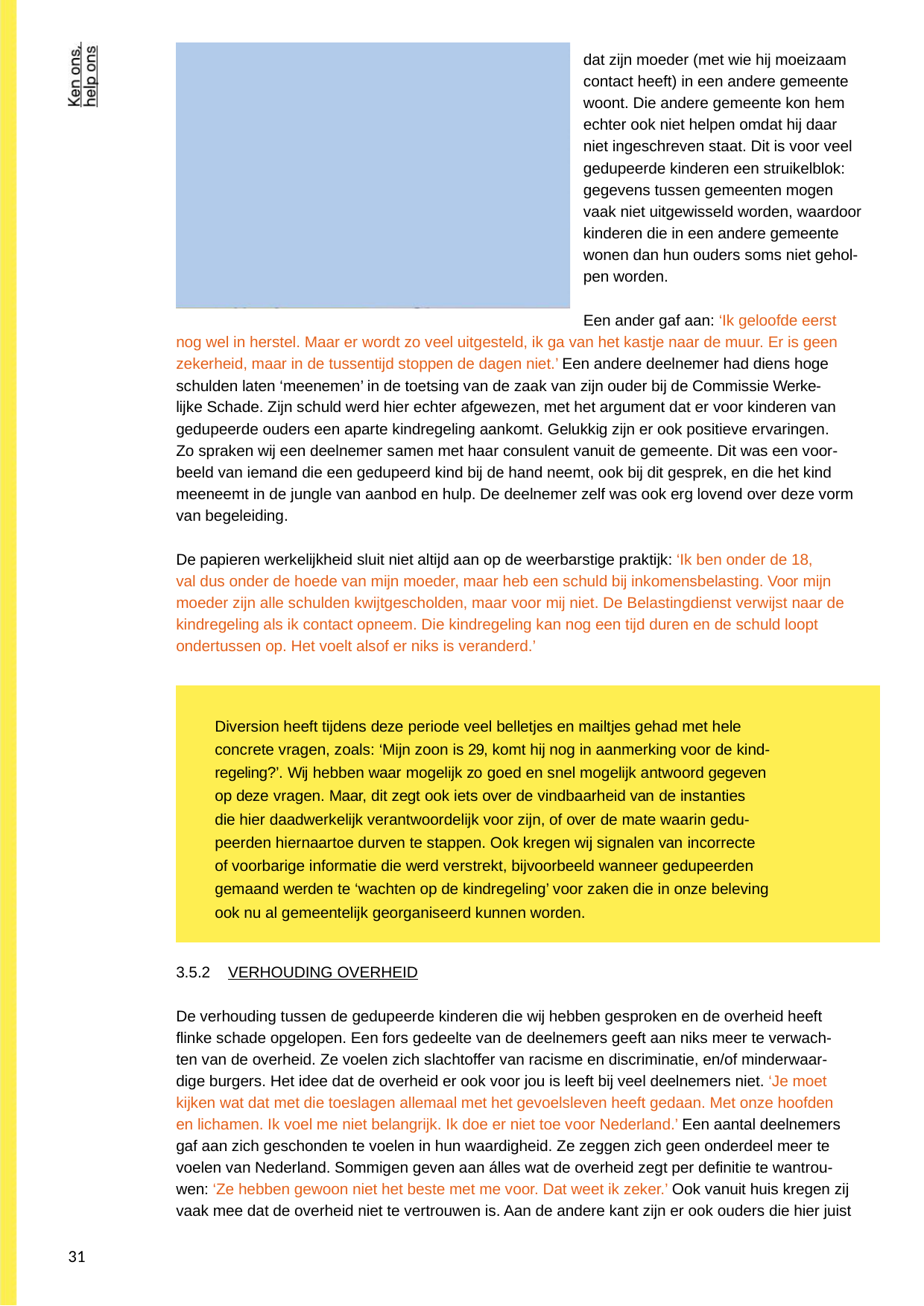

dat zijn moeder (met wie hij moeizaam
contact heeft) in een andere gemeente
woont. Die andere gemeente kon hem
echter ook niet helpen omdat hij daar
niet ingeschreven staat. Dit is voor veel
gedupeerde kinderen een struikelblok:
gegevens tussen gemeenten mogen
vaak niet uitgewisseld worden, waardoor
kinderen die in een andere gemeente
wonen dan hun ouders soms niet gehol-
pen worden.
Een ander gaf aan: ‘Ik geloofde eerst
nog wel in herstel. Maar er wordt zo veel uitgesteld, ik ga van het kastje naar de muur. Er is geen
zekerheid, maar in de tussentijd stoppen de dagen niet.’ Een andere deelnemer had diens hoge
schulden laten ‘meenemen’ in de toetsing van de zaak van zijn ouder bij de Commissie Werke-
lijke Schade. Zijn schuld werd hier echter afgewezen, met het argument dat er voor kinderen van
gedupeerde ouders een aparte kindregeling aankomt. Gelukkig zijn er ook positieve ervaringen.
Zo spraken wij een deelnemer samen met haar consulent vanuit de gemeente. Dit was een voor-
beeld van iemand die een gedupeerd kind bij de hand neemt, ook bij dit gesprek, en die het kind
meeneemt in de jungle van aanbod en hulp. De deelnemer zelf was ook erg lovend over deze vorm
van begeleiding.
De papieren werkelijkheid sluit niet altijd aan op de weerbarstige praktijk: ‘Ik ben onder de 18,
val dus onder de hoede van mijn moeder, maar heb een schuld bij inkomensbelasting. Voor mijn
moeder zijn alle schulden kwijtgescholden, maar voor mij niet. De Belastingdienst verwijst naar de
kindregeling als ik contact opneem. Die kindregeling kan nog een tijd duren en de schuld loopt
ondertussen op. Het voelt alsof er niks is veranderd.’

Diversion heeft tijdens deze periode veel belletjes en mailtjes gehad met hele
concrete vragen, zoals: ‘Mijn zoon is 29, komt hij nog in aanmerking voor de kind-
regeling?’. Wij hebben waar mogelijk zo goed en snel mogelijk antwoord gegeven
op deze vragen. Maar, dit zegt ook iets over de vindbaarheid van de instanties
die hier daadwerkelijk verantwoordelijk voor zijn, of over de mate waarin gedu-
peerden hiernaartoe durven te stappen. Ook kregen wij signalen van incorrecte
of voorbarige informatie die werd verstrekt, bijvoorbeeld wanneer gedupeerden
gemaand werden te ‘wachten op de kindregeling’ voor zaken die in onze beleving
ook nu al gemeentelijk georganiseerd kunnen worden.
3.5.2 VERHOUDING OVERHEID
De verhouding tussen de gedupeerde kinderen die wij hebben gesproken en de overheid heeft
flinke schade opgelopen. Een fors gedeelte van de deelnemers geeft aan niks meer te verwach-
ten van de overheid. Ze voelen zich slachtoffer van racisme en discriminatie, en/of minderwaar-
dige burgers. Het idee dat de overheid er ook voor jou is leeft bij veel deelnemers niet. ‘Je moet
kijken wat dat met die toeslagen allemaal met het gevoelsleven heeft gedaan. Met onze hoofden
en lichamen. Ik voel me niet belangrijk. Ik doe er niet toe voor Nederland.’ Een aantal deelnemers
gaf aan zich geschonden te voelen in hun waardigheid. Ze zeggen zich geen onderdeel meer te
voelen van Nederland. Sommigen geven aan álles wat de overheid zegt per definitie te wantrou-
wen: ‘Ze hebben gewoon niet het beste met me voor. Dat weet ik zeker.’ Ook vanuit huis kregen zij
vaak mee dat de overheid niet te vertrouwen is. Aan de andere kant zijn er ook ouders die hier juist
31